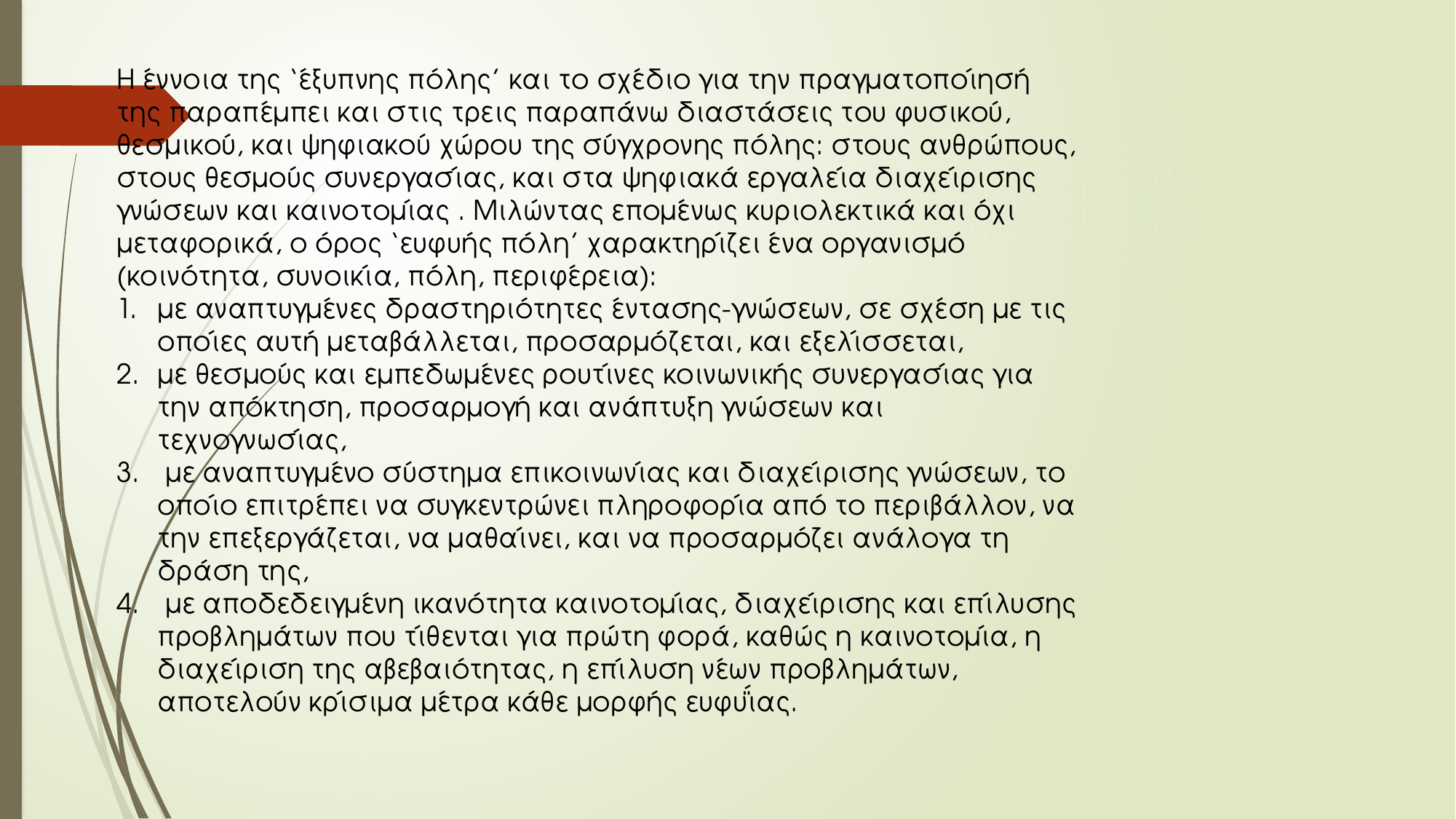

Η έννοια της ‘έξυπνης πόλης’ και το σχέδιο για την πραγµατοποίησή της παραπέµπει και στις τρεις παραπάνω διαστάσεις του φυσικού, θεσµικού, και ψηφιακού χώρου της σύγχρονης πόλης: στους ανθρώπους, στους θεσµούς συνεργασίας, και στα ψηφιακά εργαλεία διαχείρισης γνώσεων και καινοτοµίας . Μιλώντας εποµένως κυριολεκτικά και όχι µεταφορικά, ο όρος ‘ευφυής πόλη’ χαρακτηρίζει ένα οργανισµό (κοινότητα, συνοικία, πόλη, περιφέρεια):
µε αναπτυγµένες δραστηριότητες έντασης-γνώσεων, σε σχέση µε τις οποίες αυτή µεταβάλλεται, προσαρµόζεται, και εξελίσσεται,
µε θεσµούς και εµπεδωµένες ρουτίνες κοινωνικής συνεργασίας για την απόκτηση, προσαρµογή και ανάπτυξη γνώσεων και τεχνογνωσίας,
 µε αναπτυγµένο σύστηµα επικοινωνίας και διαχείρισης γνώσεων, το οποίο επιτρέπει να συγκεντρώνει πληροφορία από το περιβάλλον, να την επεξεργάζεται, να µαθαίνει, και να προσαρµόζει ανάλογα τη δράση της,
 µε αποδεδειγµένη ικανότητα καινοτοµίας, διαχείρισης και επίλυσης προβληµάτων που τίθενται για πρώτη φορά, καθώς η καινοτοµία, η διαχείριση της αβεβαιότητας, η επίλυση νέων προβληµάτων, αποτελούν κρίσιµα µέτρα κάθε µορφής ευφυΐας.